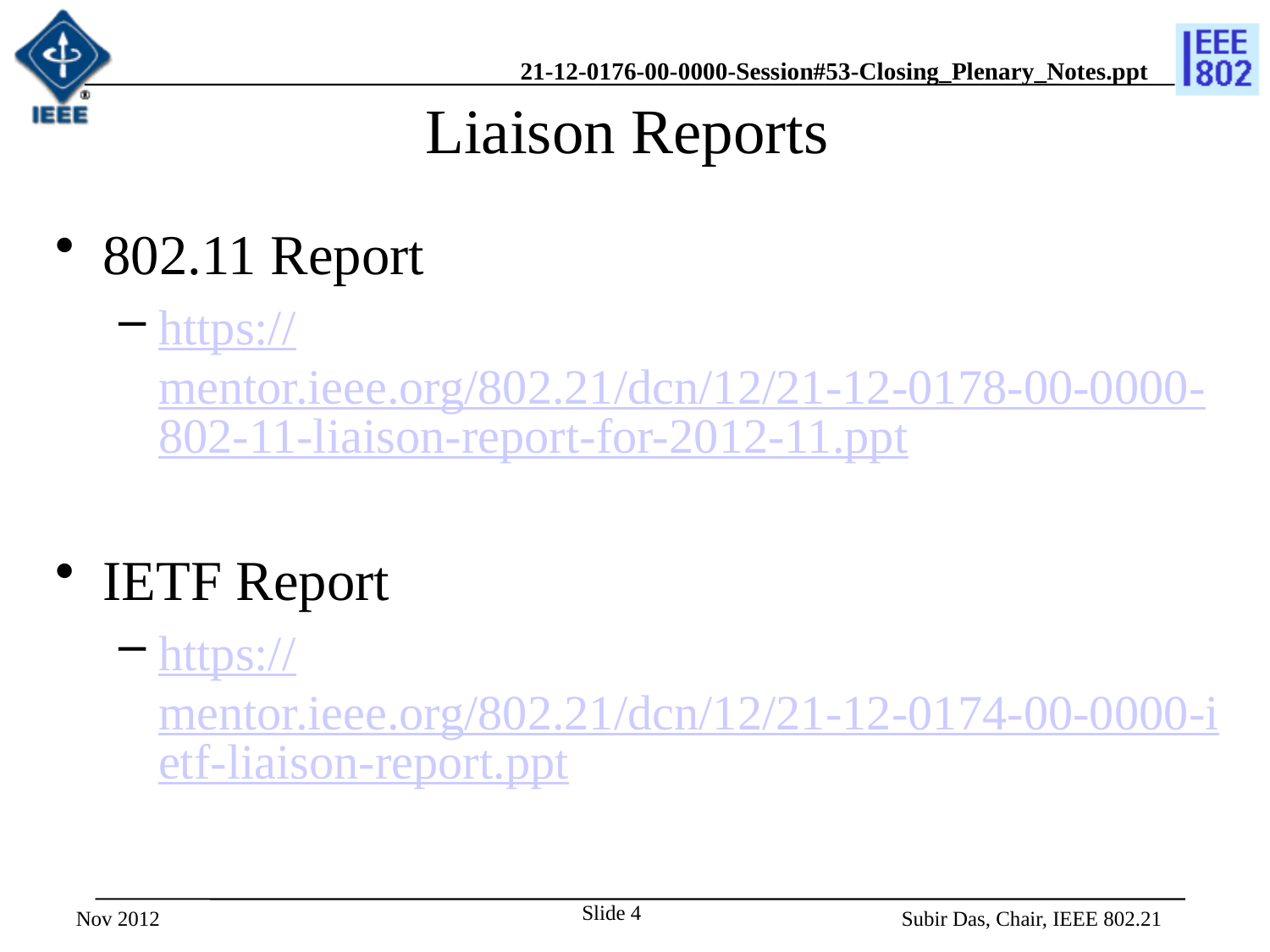

# Liaison Reports
802.11 Report
https://mentor.ieee.org/802.21/dcn/12/21-12-0178-00-0000-802-11-liaison-report-for-2012-11.ppt

IETF Report
https://mentor.ieee.org/802.21/dcn/12/21-12-0174-00-0000-ietf-liaison-report.ppt

Nov 2012
Slide 4
Subir Das, Chair, IEEE 802.21